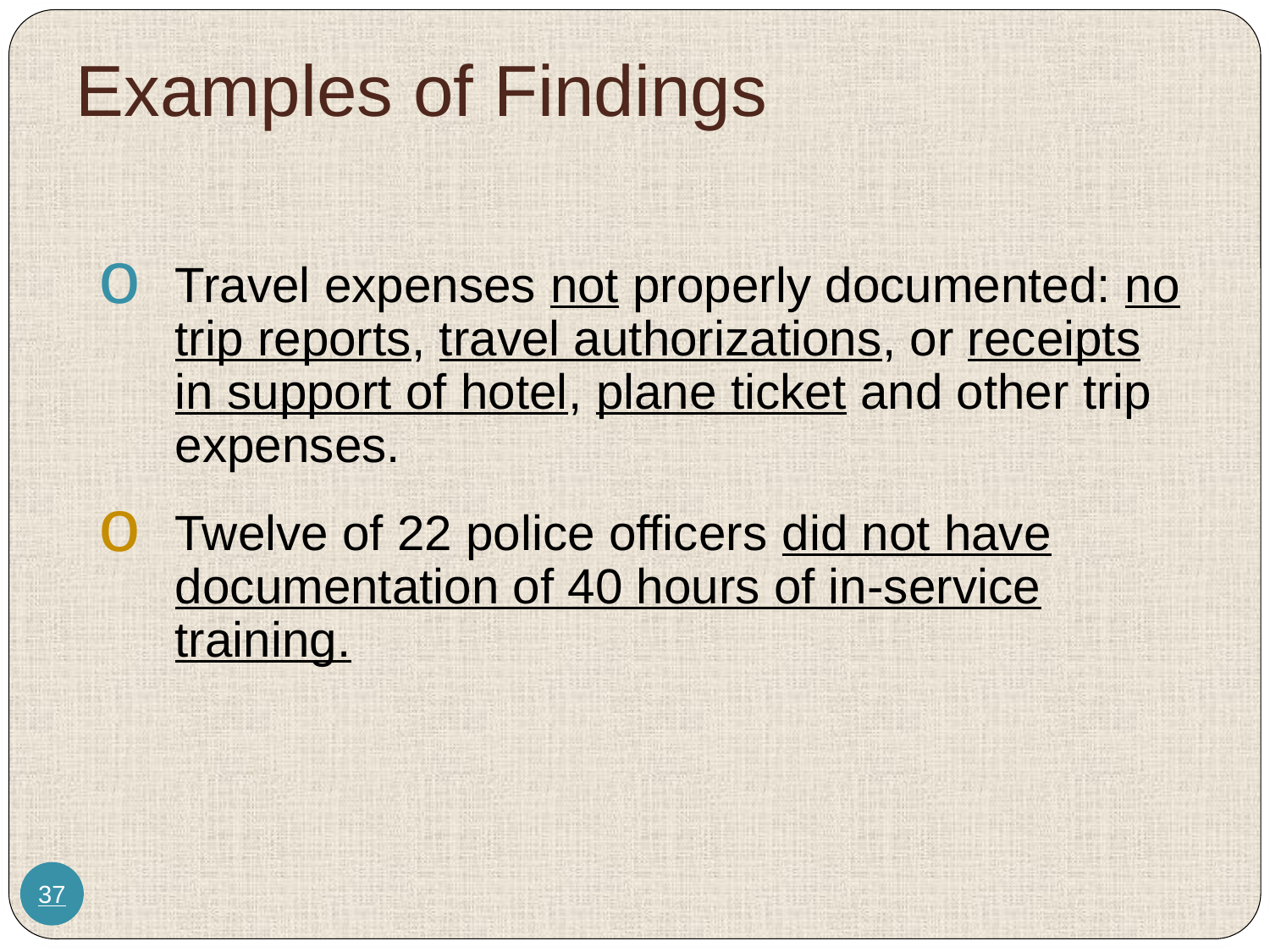

# Examples of Findings
Travel expenses not properly documented: no trip reports, travel authorizations, or receipts in support of hotel, plane ticket and other trip expenses.
Twelve of 22 police officers did not have documentation of 40 hours of in-service training.
37